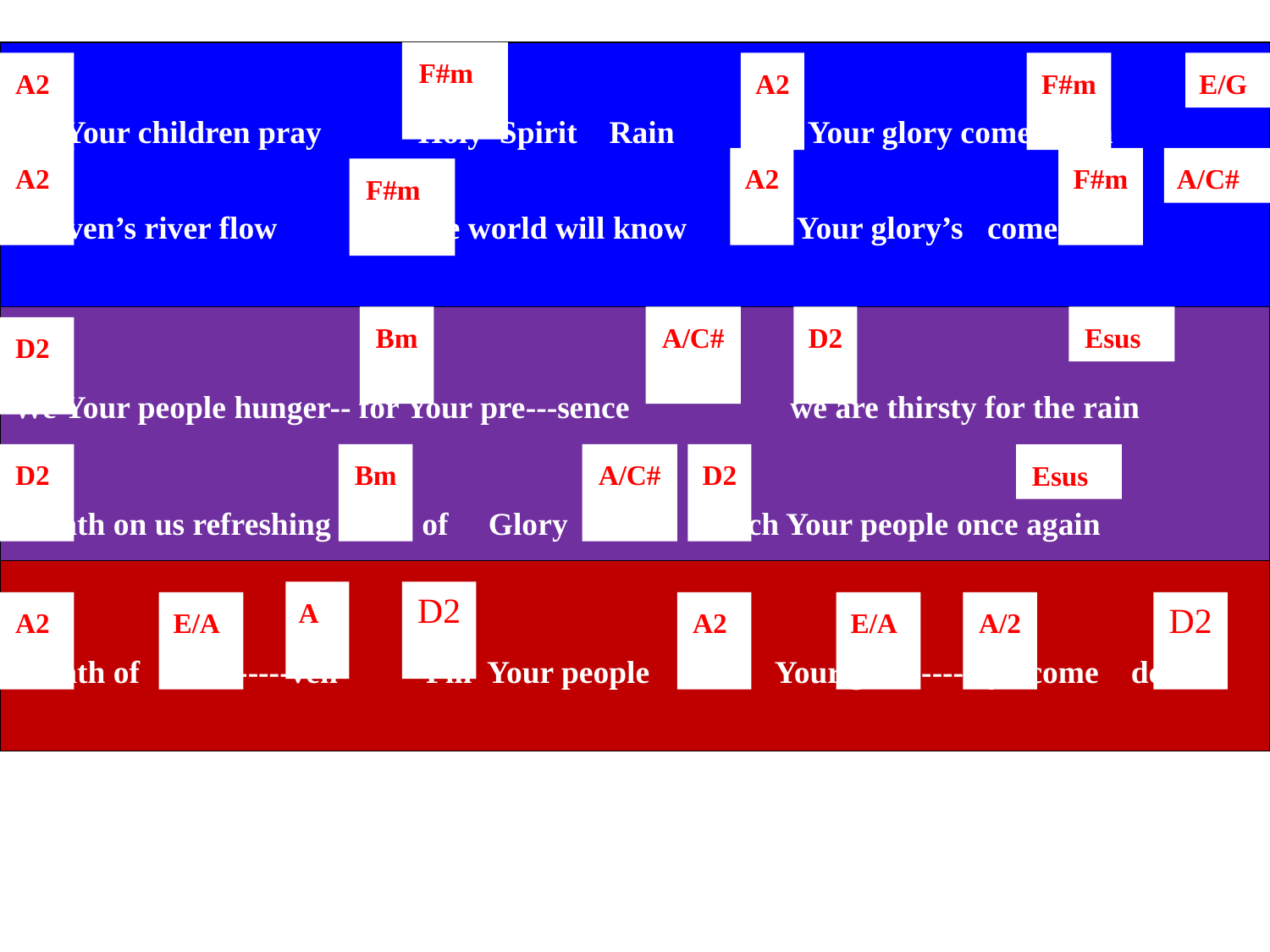

F#m
A2
A2
F#m
E/G
We Your children pray            Holy  Spirit    Rain          Let Your glory come down
A2
A2
F#m
A/C#
F#m
Heaven’s river flow             so the world will know      that Your glory’s   come down

Bm
A/C#
D2
Esus
D2
We Your people hunger-- for Your pre---sence                    we are thirsty for the rain
D2
Bm
A/C#
D2
Esus
Breath on us refreshing wind  of     Glory                Touch Your people once again

A
D2
A2
E/A
A2
E/A
A/2
D2
Breath of    Hea------ven           Fill  Your people      Let    Your glo--------ry   come    down!